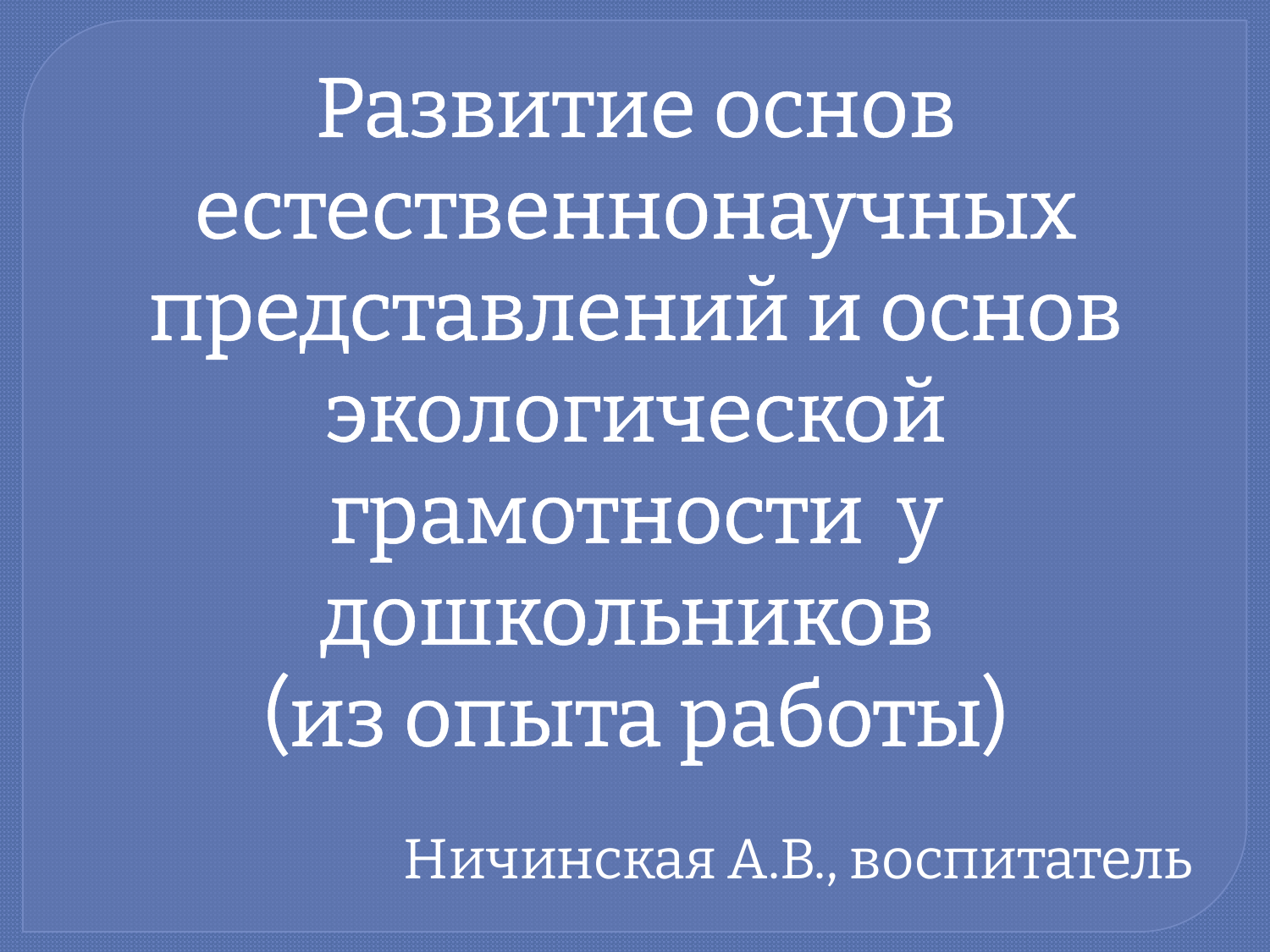

Развитие основ естественнонаучных представлений и основ экологической грамотности  у дошкольников
(из опыта работы)
Ничинская А.В., воспитатель